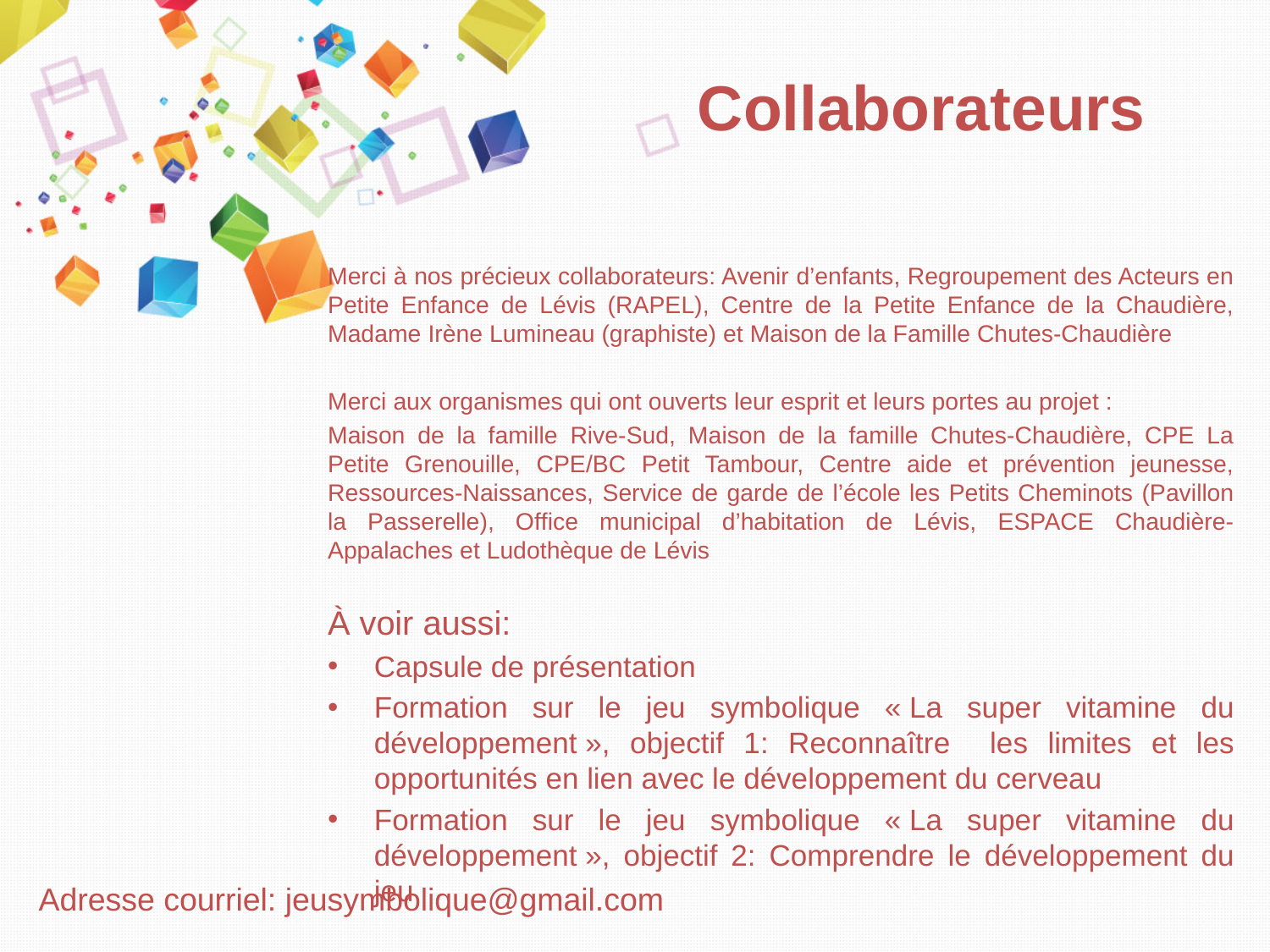

# Collaborateurs
Merci à nos précieux collaborateurs: Avenir d’enfants, Regroupement des Acteurs en Petite Enfance de Lévis (RAPEL), Centre de la Petite Enfance de la Chaudière, Madame Irène Lumineau (graphiste) et Maison de la Famille Chutes-Chaudière

Merci aux organismes qui ont ouverts leur esprit et leurs portes au projet :
Maison de la famille Rive-Sud, Maison de la famille Chutes-Chaudière, CPE La Petite Grenouille, CPE/BC Petit Tambour, Centre aide et prévention jeunesse, Ressources-Naissances, Service de garde de l’école les Petits Cheminots (Pavillon la Passerelle), Office municipal d’habitation de Lévis, ESPACE Chaudière-Appalaches et Ludothèque de Lévis

À voir aussi:
Capsule de présentation
Formation sur le jeu symbolique « La super vitamine du développement », objectif 1: Reconnaître  les limites et les opportunités en lien avec le développement du cerveau
Formation sur le jeu symbolique « La super vitamine du développement », objectif 2: Comprendre le développement du jeu

Adresse courriel: jeusymbolique@gmail.com